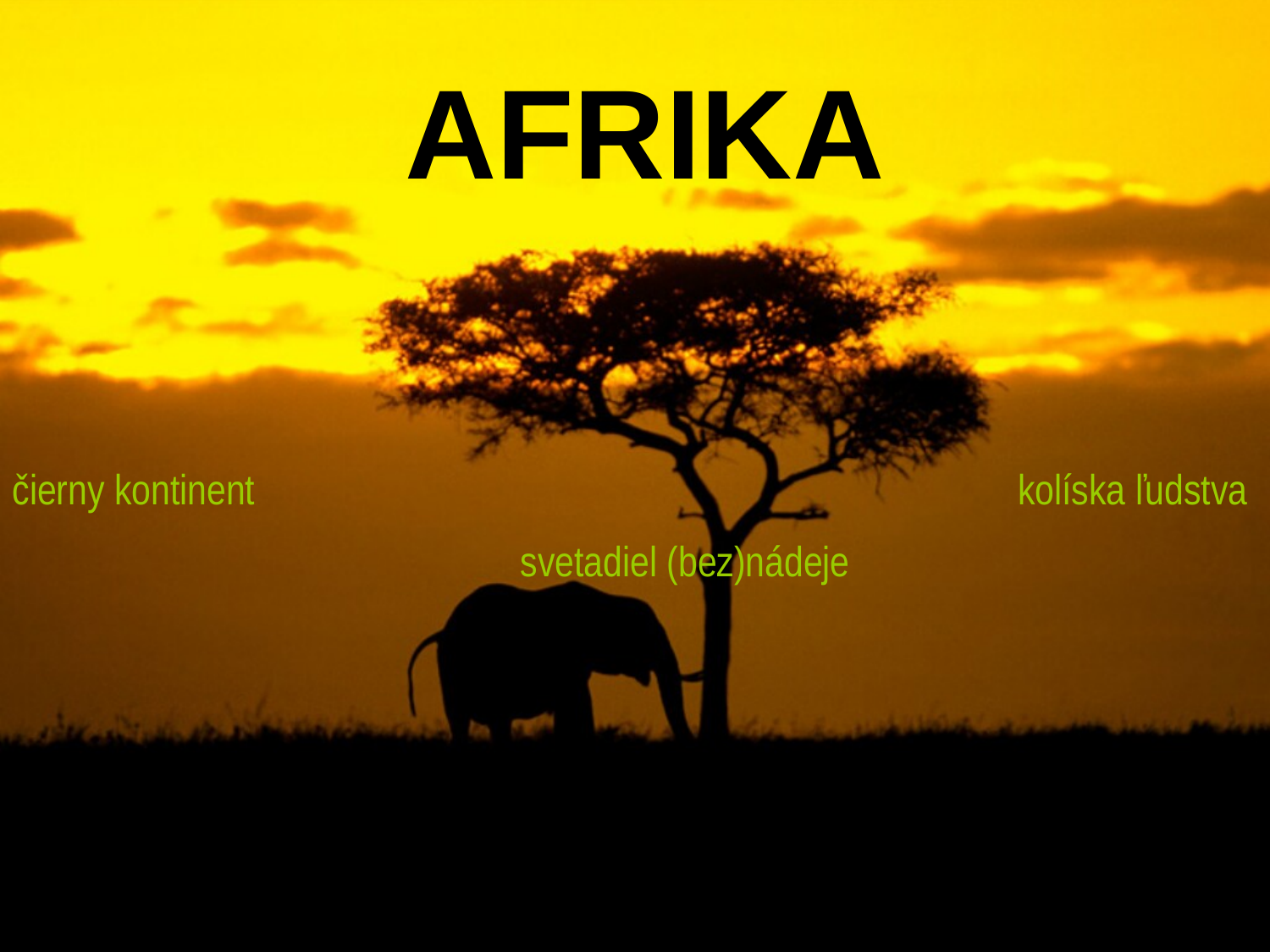

# AFRIKA
čierny kontinent					      	            kolíska ľudstva
			  	svetadiel (bez)nádeje